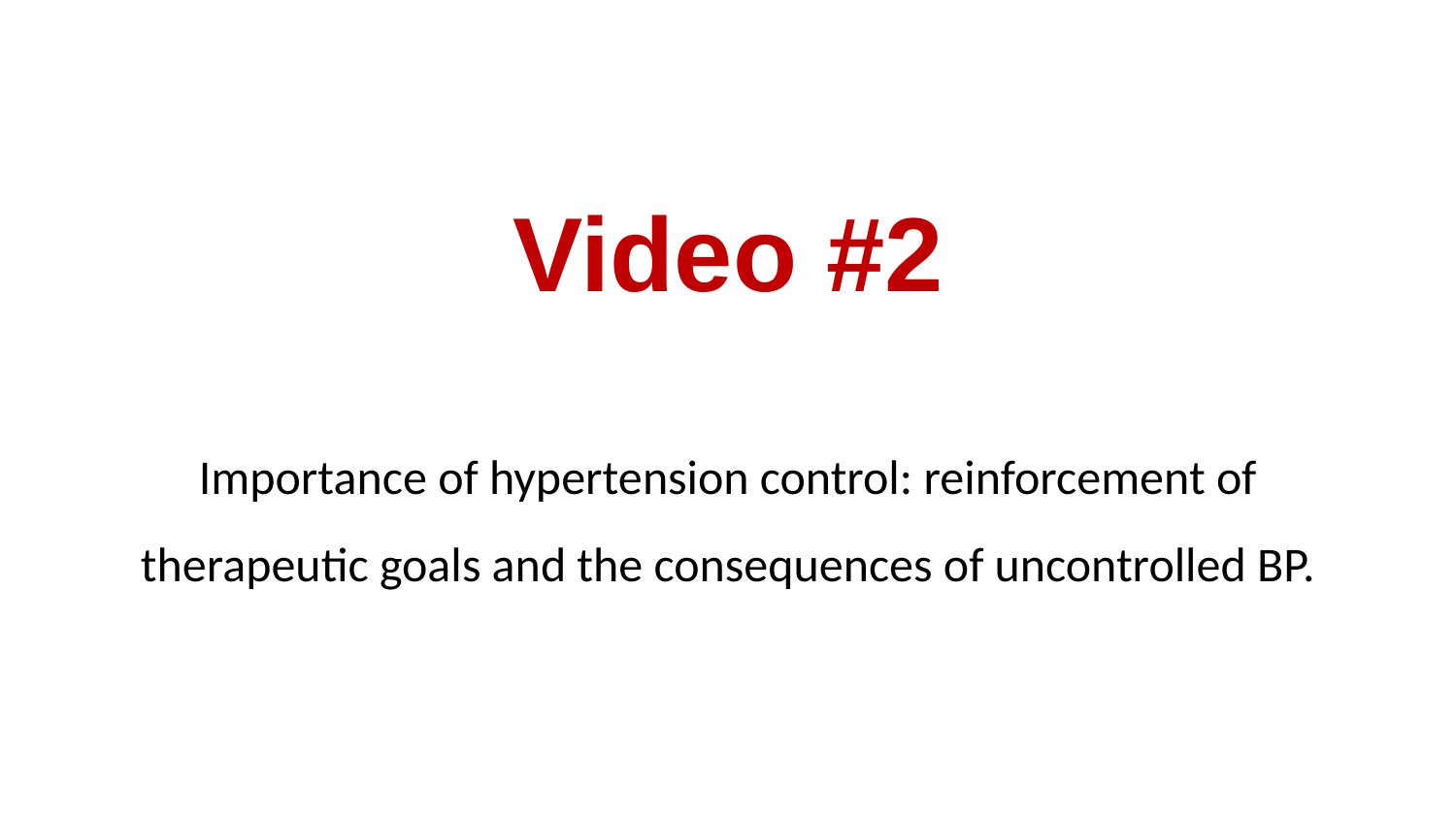

# Video #2
Importance of hypertension control: reinforcement of therapeutic goals and the consequences of uncontrolled BP.